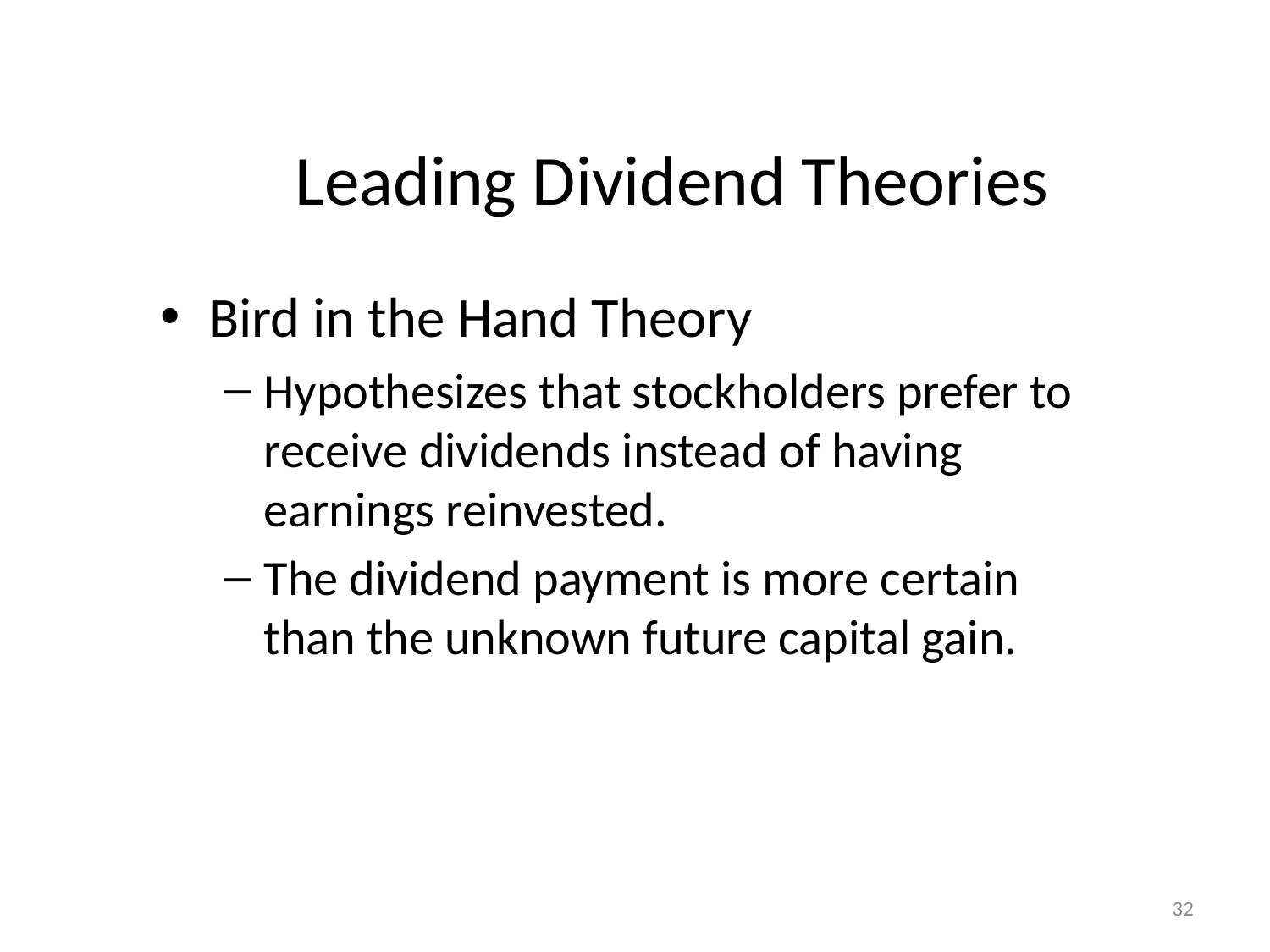

# Leading Dividend Theories
Bird in the Hand Theory
Hypothesizes that stockholders prefer to receive dividends instead of having earnings reinvested.
The dividend payment is more certain than the unknown future capital gain.
32